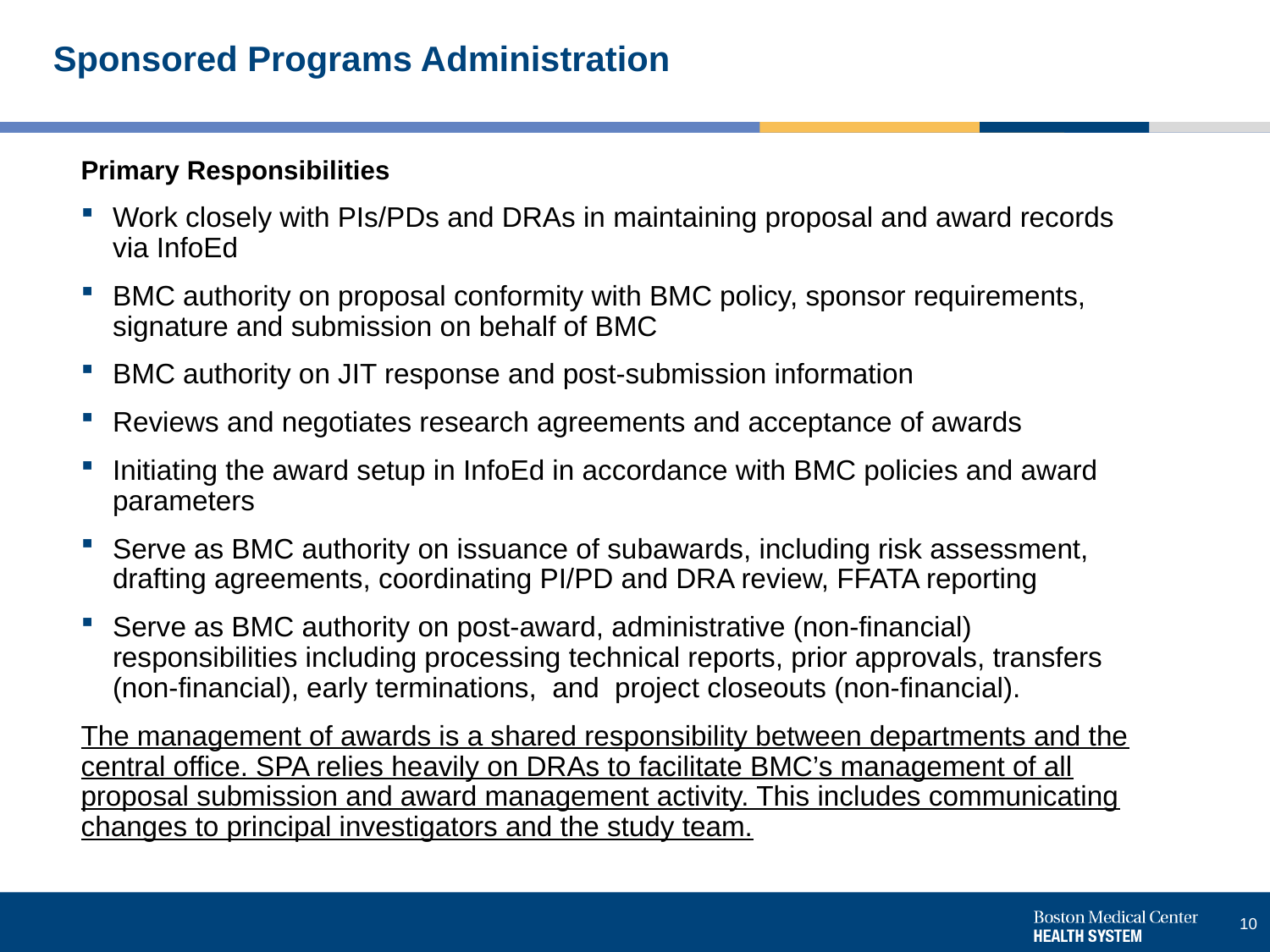

# Sponsored Programs Administration
Primary Responsibilities
Work closely with PIs/PDs and DRAs in maintaining proposal and award records via InfoEd
BMC authority on proposal conformity with BMC policy, sponsor requirements, signature and submission on behalf of BMC
BMC authority on JIT response and post-submission information
Reviews and negotiates research agreements and acceptance of awards
Initiating the award setup in InfoEd in accordance with BMC policies and award parameters
Serve as BMC authority on issuance of subawards, including risk assessment, drafting agreements, coordinating PI/PD and DRA review, FFATA reporting
Serve as BMC authority on post-award, administrative (non-financial) responsibilities including processing technical reports, prior approvals, transfers (non-financial), early terminations,  and  project closeouts (non-financial).
The management of awards is a shared responsibility between departments and the central office. SPA relies heavily on DRAs to facilitate BMC’s management of all proposal submission and award management activity. This includes communicating changes to principal investigators and the study team.